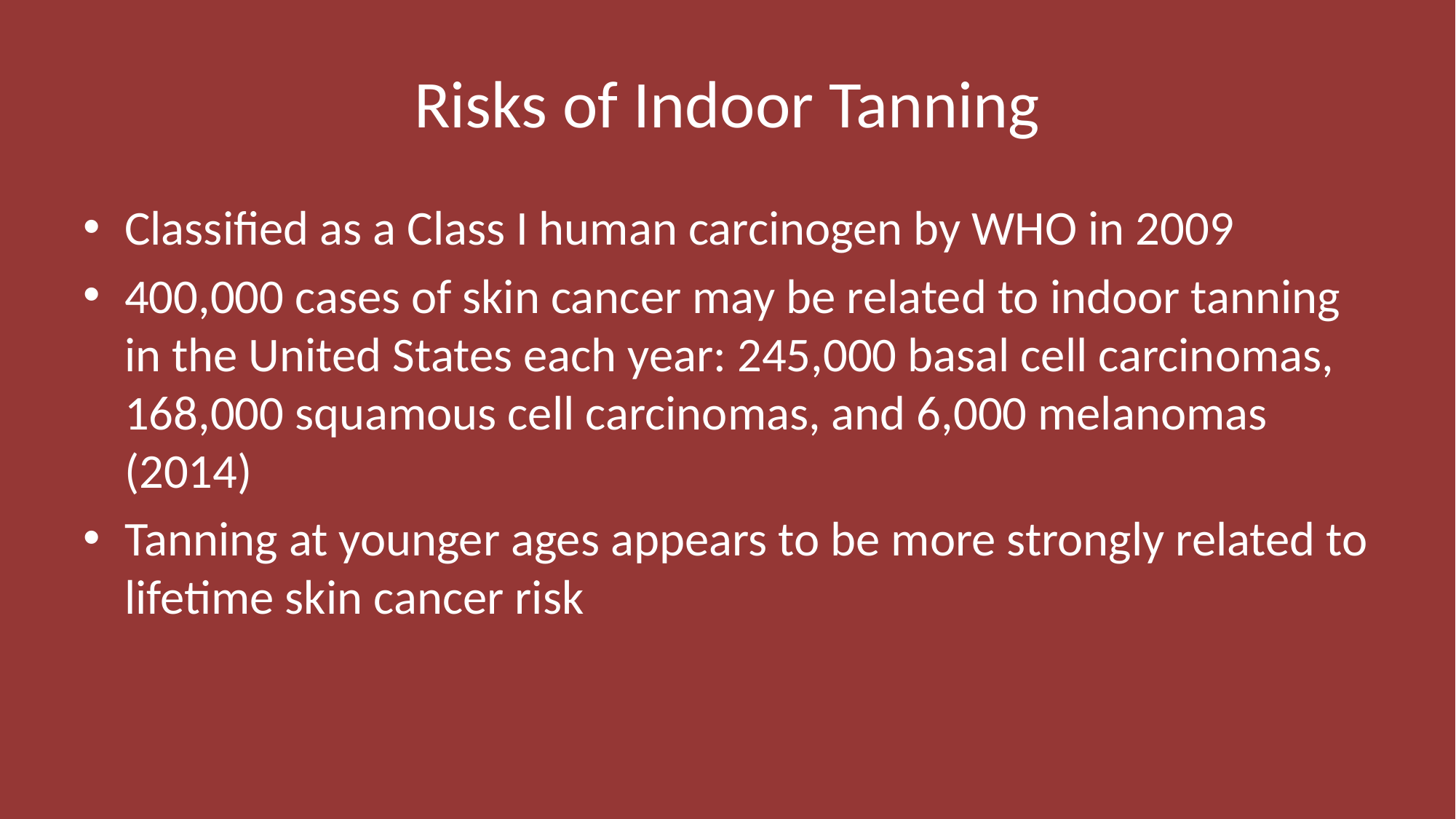

# Risks of Indoor Tanning
Classified as a Class I human carcinogen by WHO in 2009
400,000 cases of skin cancer may be related to indoor tanning in the United States each year: 245,000 basal cell carcinomas, 168,000 squamous cell carcinomas, and 6,000 melanomas (2014)
Tanning at younger ages appears to be more strongly related to lifetime skin cancer risk